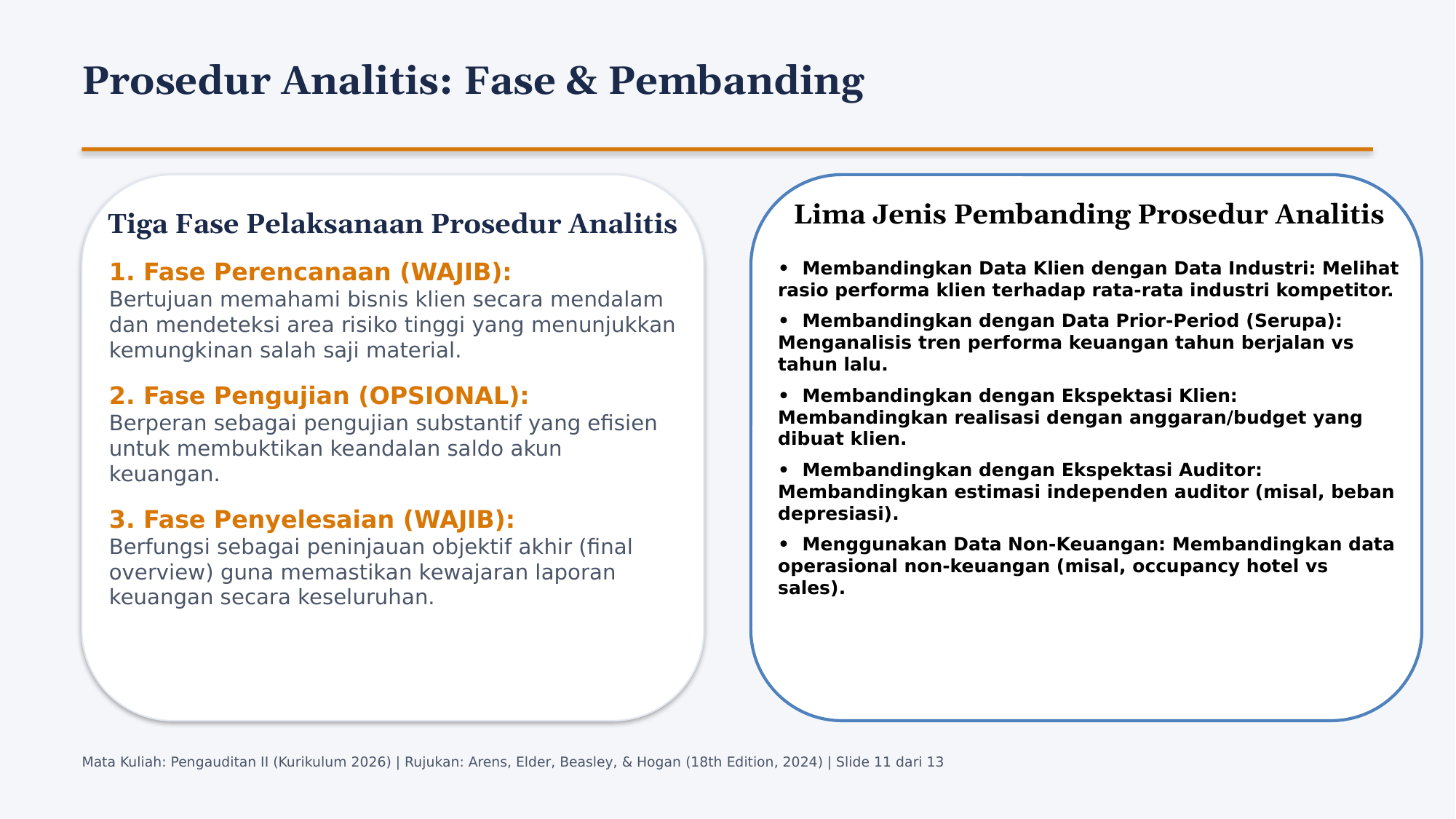

Prosedur Analitis: Fase & Pembanding

Lima Jenis Pembanding Prosedur Analitis
Tiga Fase Pelaksanaan Prosedur Analitis
1. Fase Perencanaan (WAJIB):
Bertujuan memahami bisnis klien secara mendalam dan mendeteksi area risiko tinggi yang menunjukkan kemungkinan salah saji material.
2. Fase Pengujian (OPSIONAL):
Berperan sebagai pengujian substantif yang efisien untuk membuktikan keandalan saldo akun keuangan.
3. Fase Penyelesaian (WAJIB):
Berfungsi sebagai peninjauan objektif akhir (final overview) guna memastikan kewajaran laporan keuangan secara keseluruhan.
•  Membandingkan Data Klien dengan Data Industri: Melihat rasio performa klien terhadap rata-rata industri kompetitor.
•  Membandingkan dengan Data Prior-Period (Serupa): Menganalisis tren performa keuangan tahun berjalan vs tahun lalu.
•  Membandingkan dengan Ekspektasi Klien: Membandingkan realisasi dengan anggaran/budget yang dibuat klien.
•  Membandingkan dengan Ekspektasi Auditor: Membandingkan estimasi independen auditor (misal, beban depresiasi).
•  Menggunakan Data Non-Keuangan: Membandingkan data operasional non-keuangan (misal, occupancy hotel vs sales).
Mata Kuliah: Pengauditan II (Kurikulum 2026) | Rujukan: Arens, Elder, Beasley, & Hogan (18th Edition, 2024) | Slide 11 dari 13